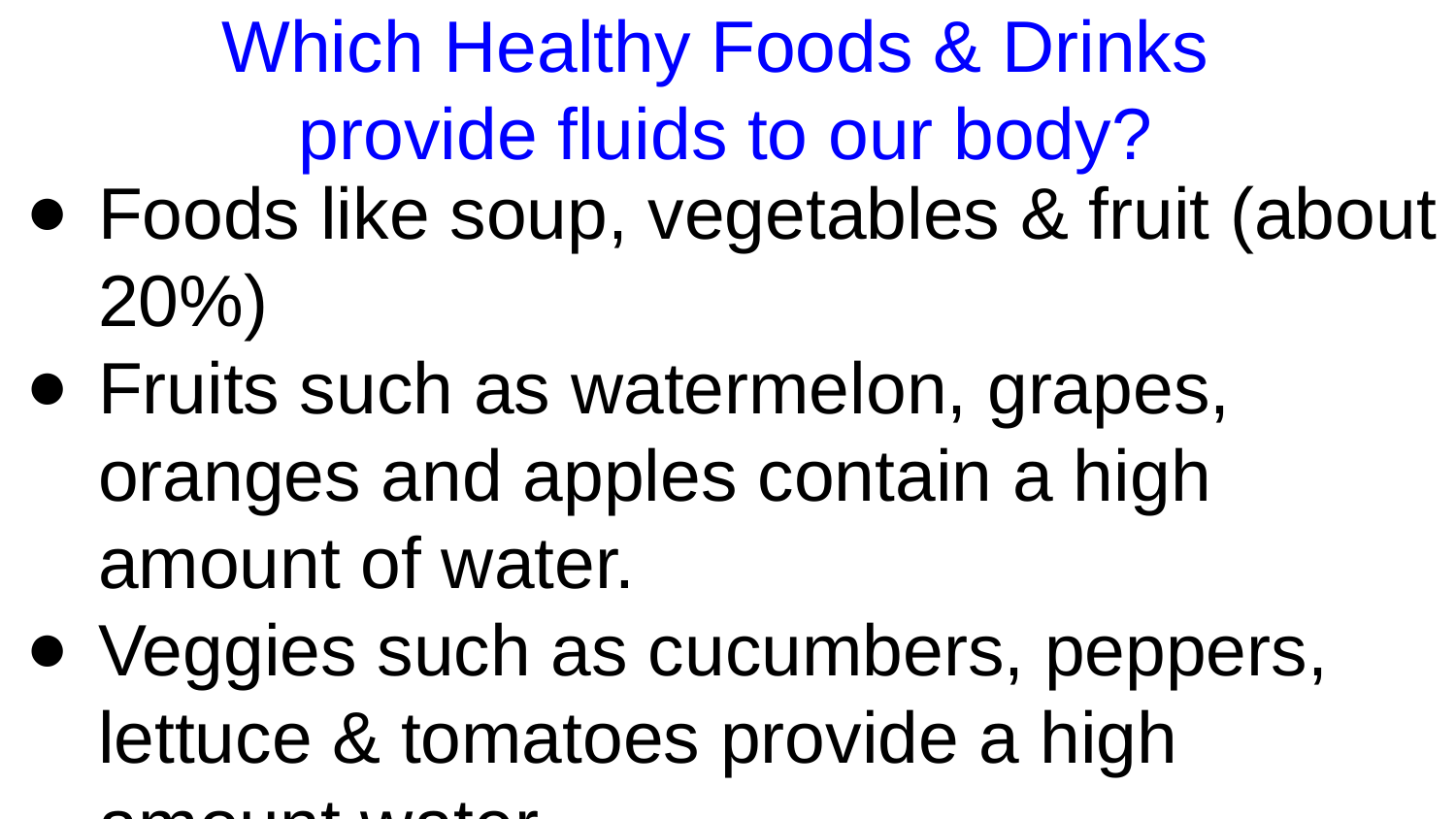

Which Healthy Foods & Drinks
provide fluids to our body?
# Foods like soup, vegetables & fruit (about 20%)
Fruits such as watermelon, grapes, oranges and apples contain a high amount of water.
Veggies such as cucumbers, peppers, lettuce & tomatoes provide a high amount water.
Drinks (about 80%) - healthy drinks include water, milk, 100% vegetable or fruit juice (no more than ½ cup per day)